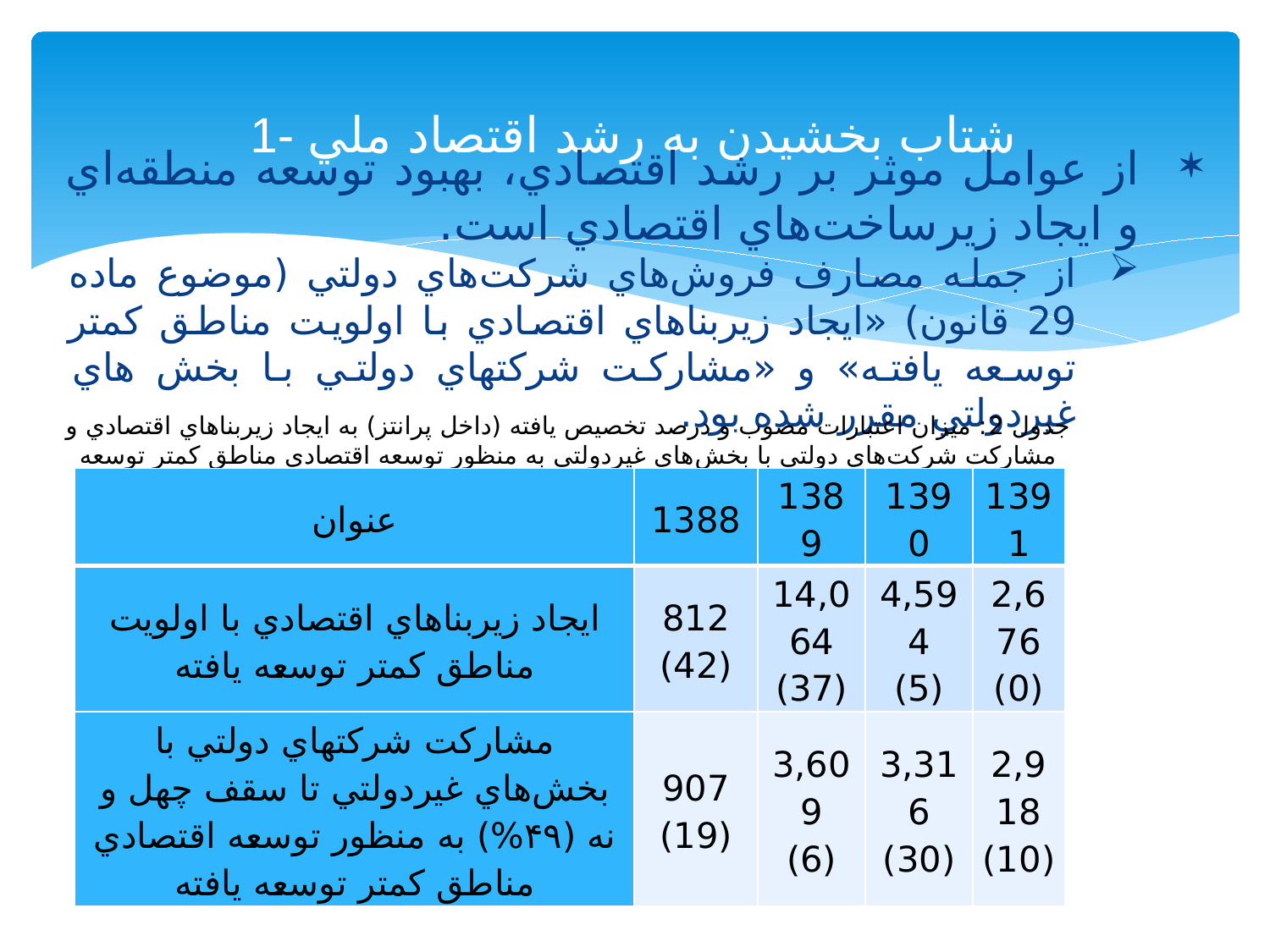

# 1- شتاب بخشيدن به رشد اقتصاد ملي
از عوامل موثر بر رشد اقتصادي، بهبود توسعه منطقه‌اي و ايجاد زيرساخت‌هاي اقتصادي است.
از جمله مصارف فروش‌هاي شركت‌هاي دولتي (موضوع ماده 29 قانون) «ايجاد زيربناهاي اقتصادي با اولويت مناطق كمتر توسعه يافته» و «مشاركت شركتهاي دولتي با بخش هاي غيردولتي مقرر شده بود.
جدول 2: ميزان اعتبارات مصوب و درصد تخصيص يافته (داخل پرانتز) به ايجاد زيربناهاي اقتصادي و مشاركت شركت‌هاي دولتي با بخش‌هاي غيردولتي به منظور توسعه اقتصادي مناطق كمتر توسعه يافته موضوع بندهاي 3 و 5 ماده 29 قانون (ميليارد ريال)
| عنوان | 1388 | 1389 | 1390 | 1391 |
| --- | --- | --- | --- | --- |
| ايجاد زيربناهاي اقتصادي با اولويت مناطق كمتر توسعه يافته | 812 (42) | 14,064 (37) | 4,594 (5) | 2,676 (0) |
| مشاركت شركتهاي دولتي با بخش‌هاي غيردولتي تا سقف چهل و نه (۴۹%) به منظور توسعه اقتصادي مناطق كمتر توسعه يافته | 907 (19) | 3,609 (6) | 3,316 (30) | 2,918 (10) |